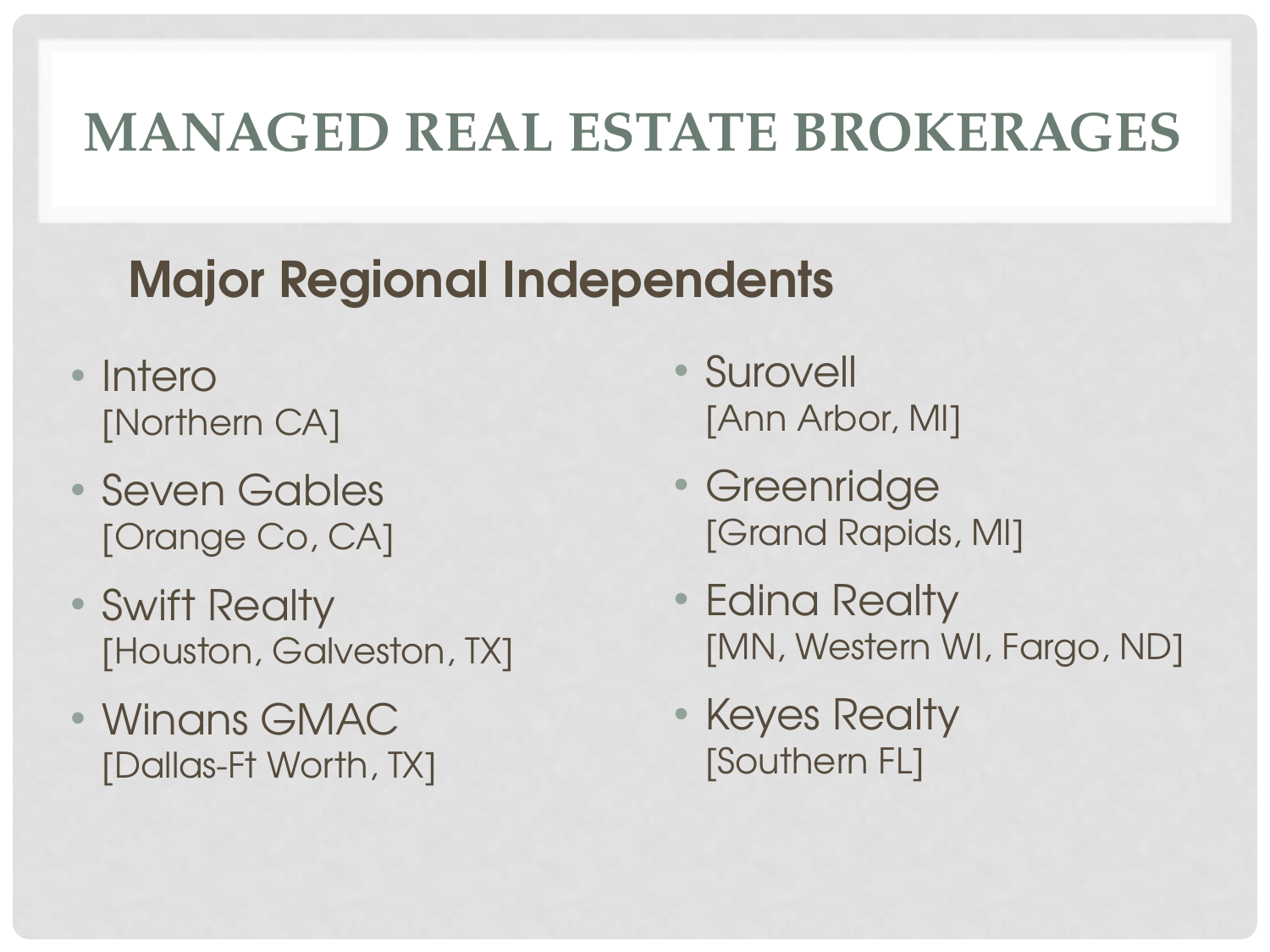

# Managed Real Estate Brokerages
Major Regional Independents
Surovell
[Ann Arbor, MI]
Greenridge
[Grand Rapids, MI]
Edina Realty
[MN, Western WI, Fargo, ND]
Keyes Realty
[Southern FL]

Intero
[Northern CA]
Seven Gables
[Orange Co, CA]
Swift Realty
[Houston, Galveston, TX]
Winans GMAC
[Dallas-Ft Worth, TX]